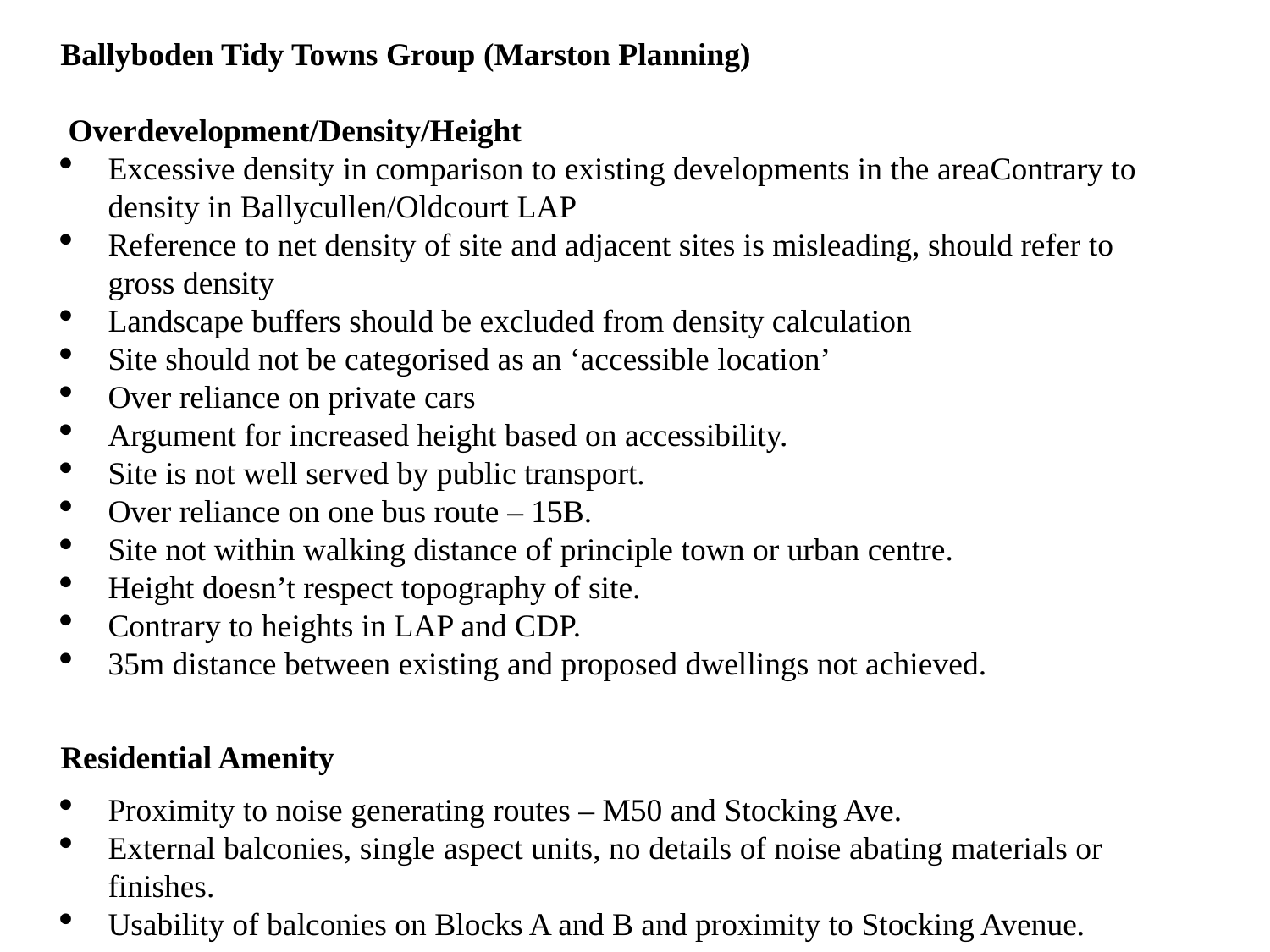

Ballyboden Tidy Towns Group (Marston Planning)

 Overdevelopment/Density/Height
Excessive density in comparison to existing developments in the areaContrary to density in Ballycullen/Oldcourt LAP
Reference to net density of site and adjacent sites is misleading, should refer to gross density
Landscape buffers should be excluded from density calculation
Site should not be categorised as an ‘accessible location’
Over reliance on private cars
Argument for increased height based on accessibility.
Site is not well served by public transport.
Over reliance on one bus route – 15B.
Site not within walking distance of principle town or urban centre.
Height doesn’t respect topography of site.
Contrary to heights in LAP and CDP.
35m distance between existing and proposed dwellings not achieved.

Residential Amenity
Proximity to noise generating routes – M50 and Stocking Ave.
External balconies, single aspect units, no details of noise abating materials or finishes.
Usability of balconies on Blocks A and B and proximity to Stocking Avenue.